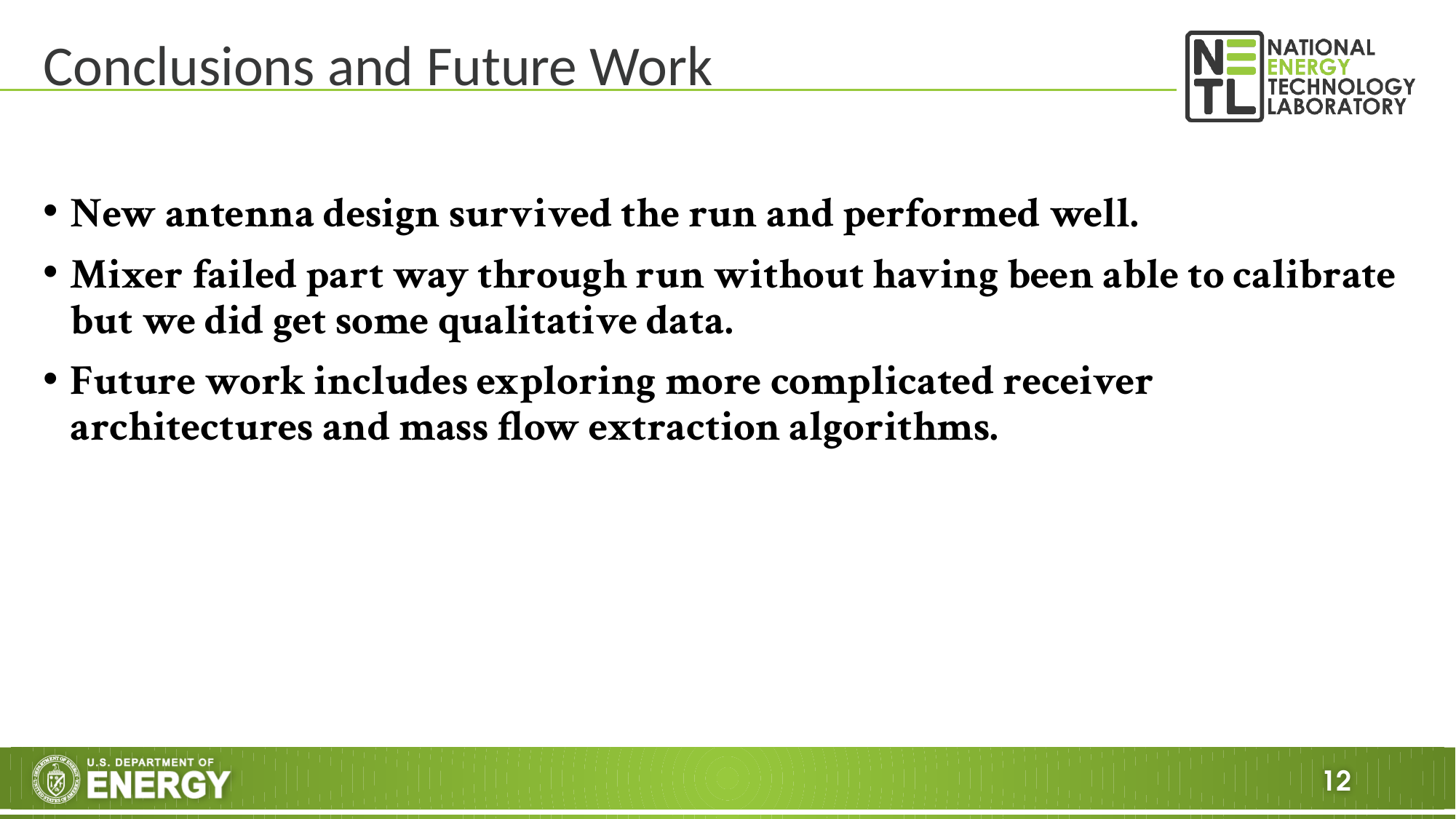

# Conclusions and Future Work
New antenna design survived the run and performed well.
Mixer failed part way through run without having been able to calibrate but we did get some qualitative data.
Future work includes exploring more complicated receiver architectures and mass flow extraction algorithms.